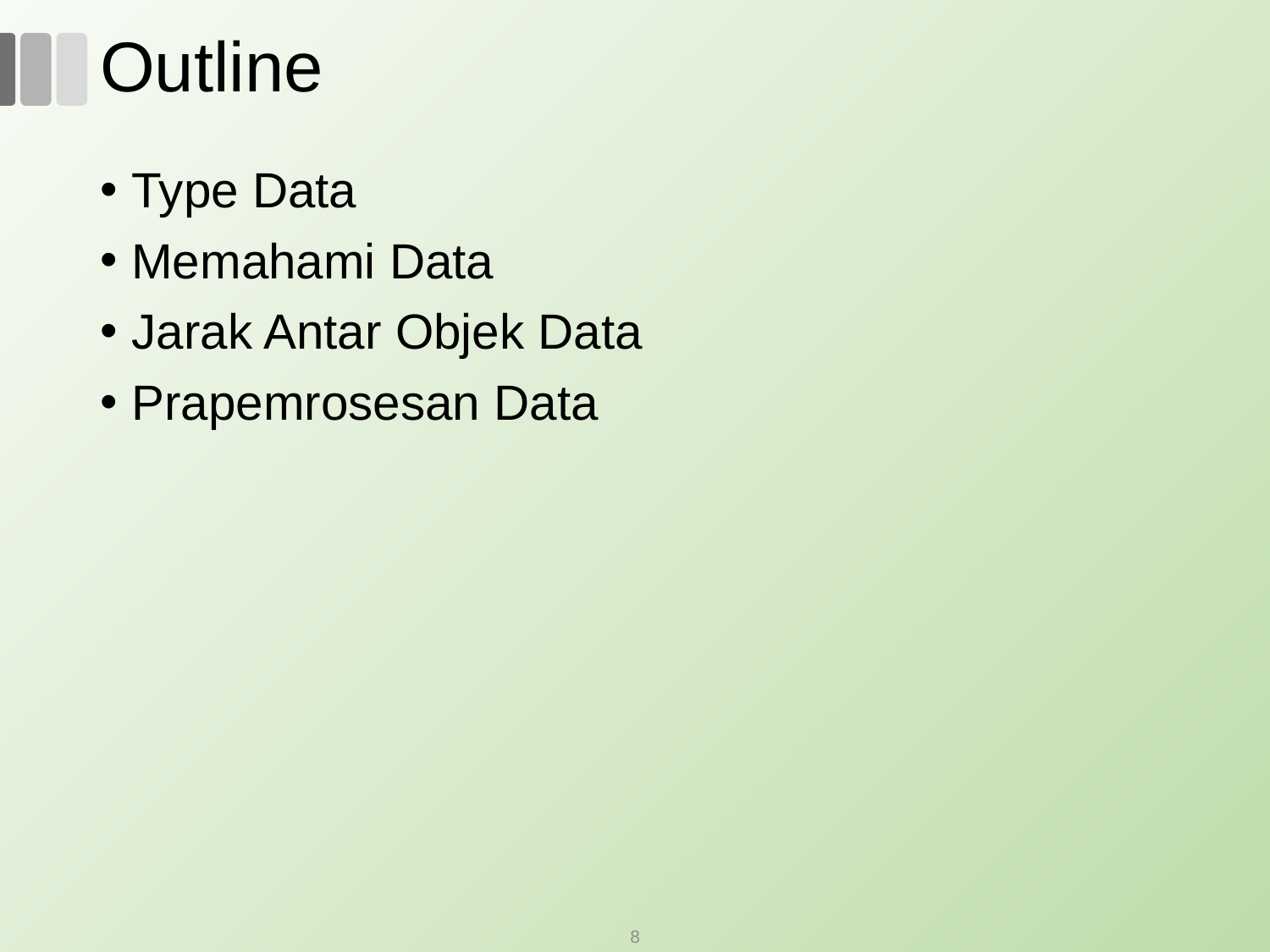

# Outline
Type Data
Memahami Data
Jarak Antar Objek Data
Prapemrosesan Data
8